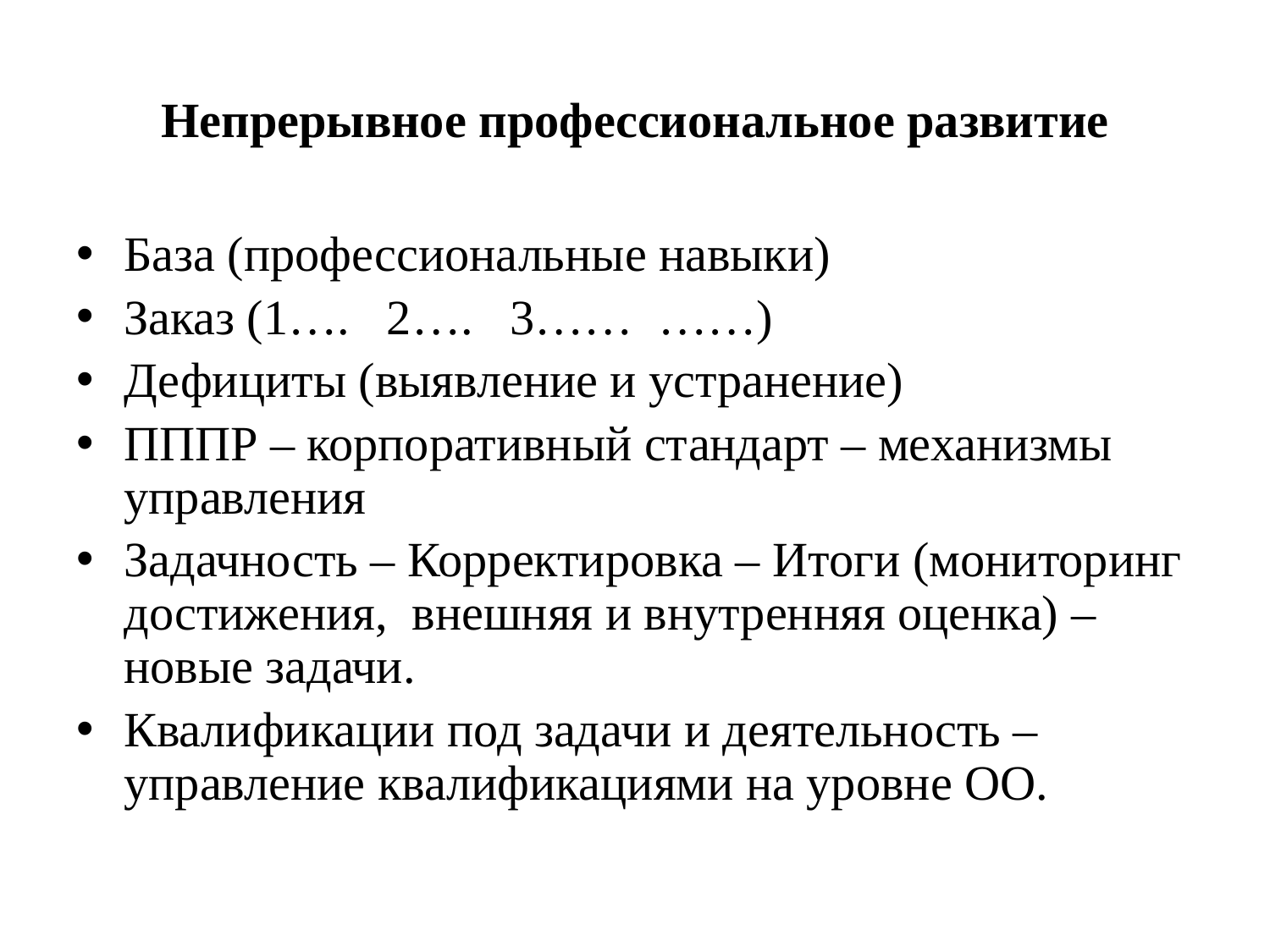

# Непрерывное профессиональное развитие
База (профессиональные навыки)
Заказ (1….   2….   3……  ……)
Дефициты (выявление и устранение)
ПППР – корпоративный стандарт – механизмы управления
Задачность – Корректировка – Итоги (мониторинг достижения,  внешняя и внутренняя оценка) – новые задачи.
Квалификации под задачи и деятельность – управление квалификациями на уровне ОО.